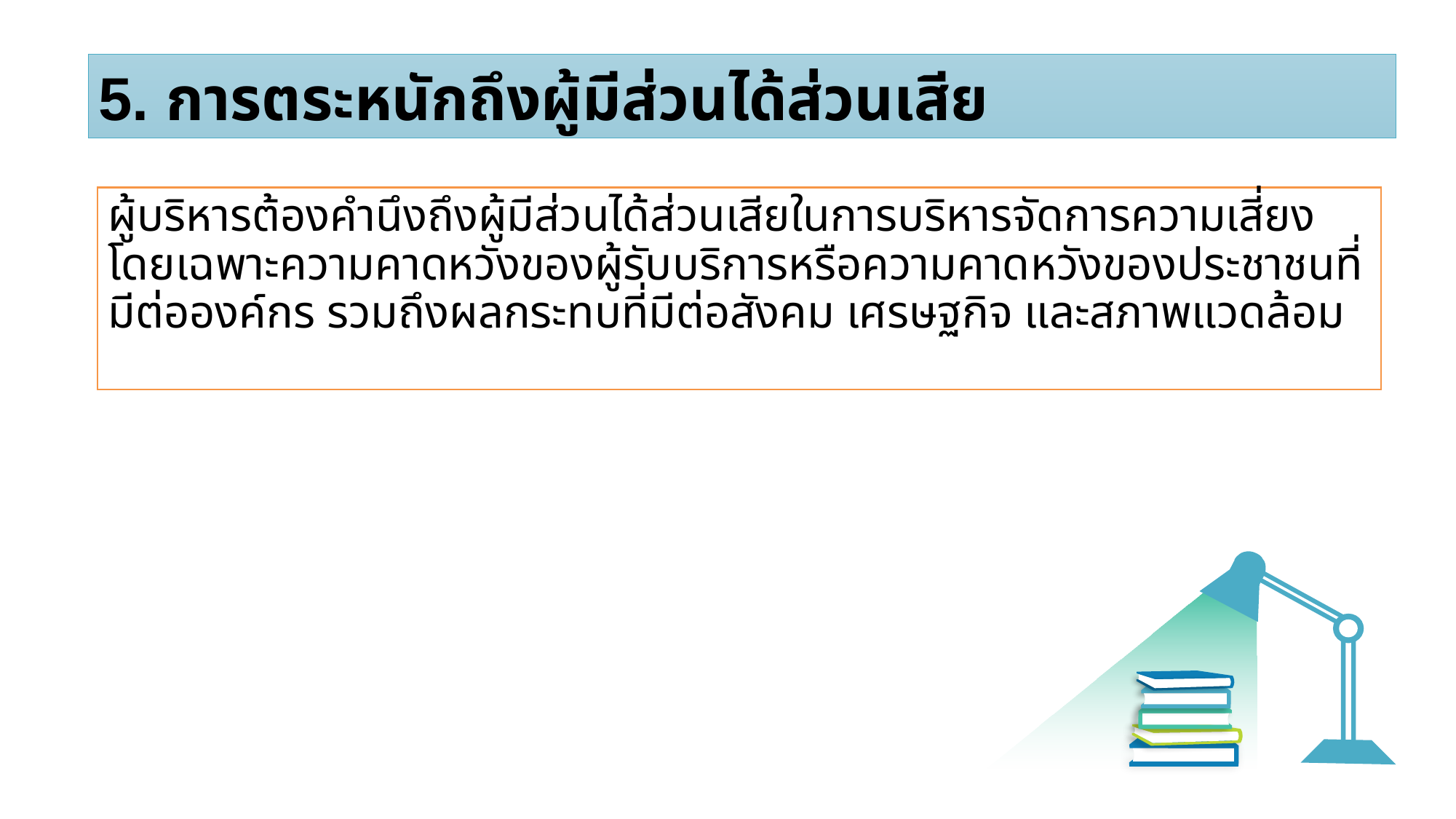

5. การตระหนักถึงผู้มีส่วนได้ส่วนเสีย
ผู้บริหารต้องคำนึงถึงผู้มีส่วนได้ส่วนเสียในการบริหารจัดการความเสี่ยง โดยเฉพาะความคาดหวังของผู้รับบริการหรือความคาดหวังของประชาชนที่มีต่อองค์กร รวมถึงผลกระทบที่มีต่อสังคม เศรษฐกิจ และสภาพแวดล้อม